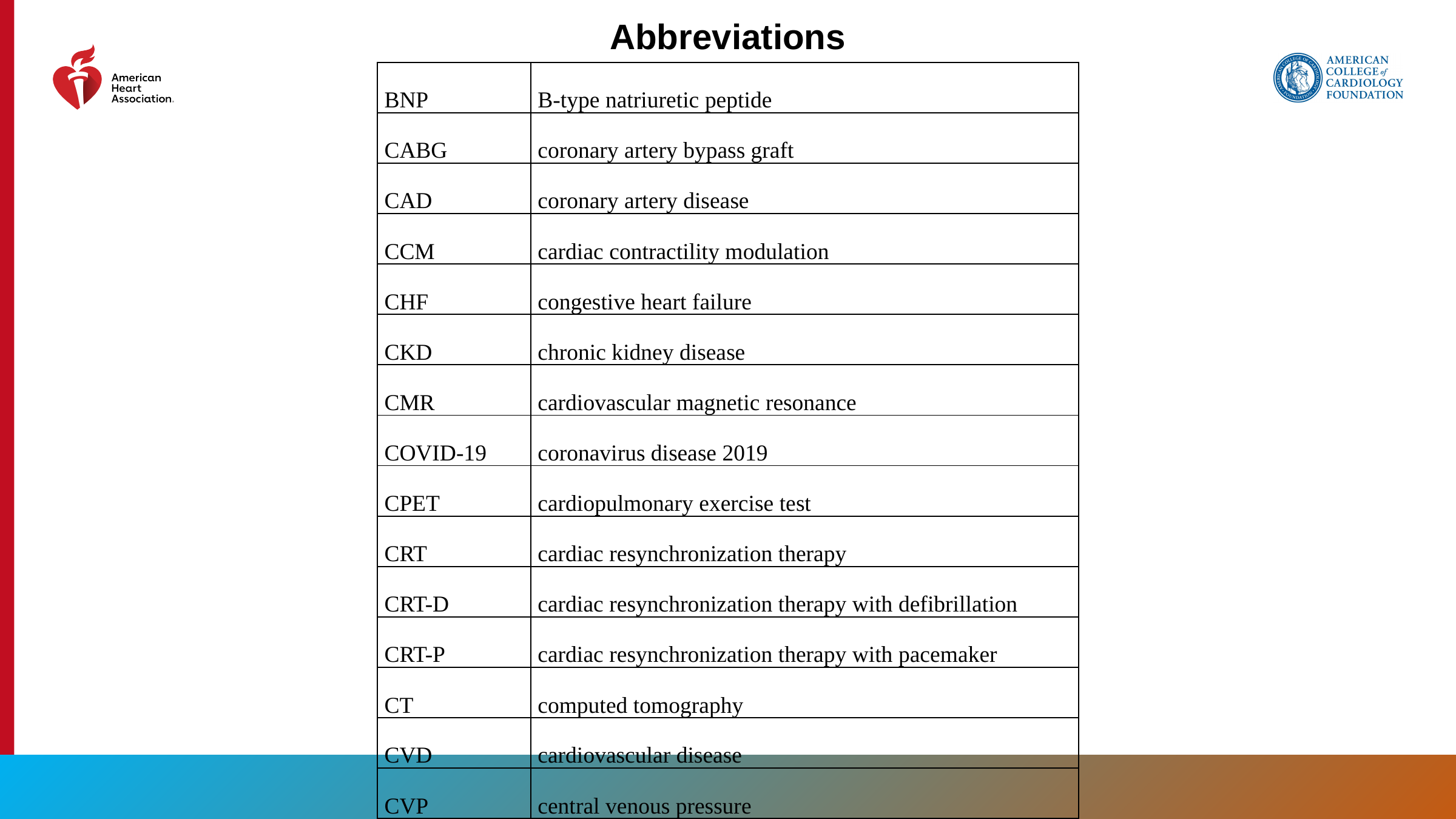

Abbreviations
| BNP | B-type natriuretic peptide |
| --- | --- |
| CABG | coronary artery bypass graft |
| CAD | coronary artery disease |
| CCM | cardiac contractility modulation |
| CHF | congestive heart failure |
| CKD | chronic kidney disease |
| CMR | cardiovascular magnetic resonance |
| COVID-19 | coronavirus disease 2019 |
| CPET | cardiopulmonary exercise test |
| CRT | cardiac resynchronization therapy |
| CRT-D | cardiac resynchronization therapy with defibrillation |
| CRT-P | cardiac resynchronization therapy with pacemaker |
| CT | computed tomography |
| CVD | cardiovascular disease |
| CVP | central venous pressure |
207